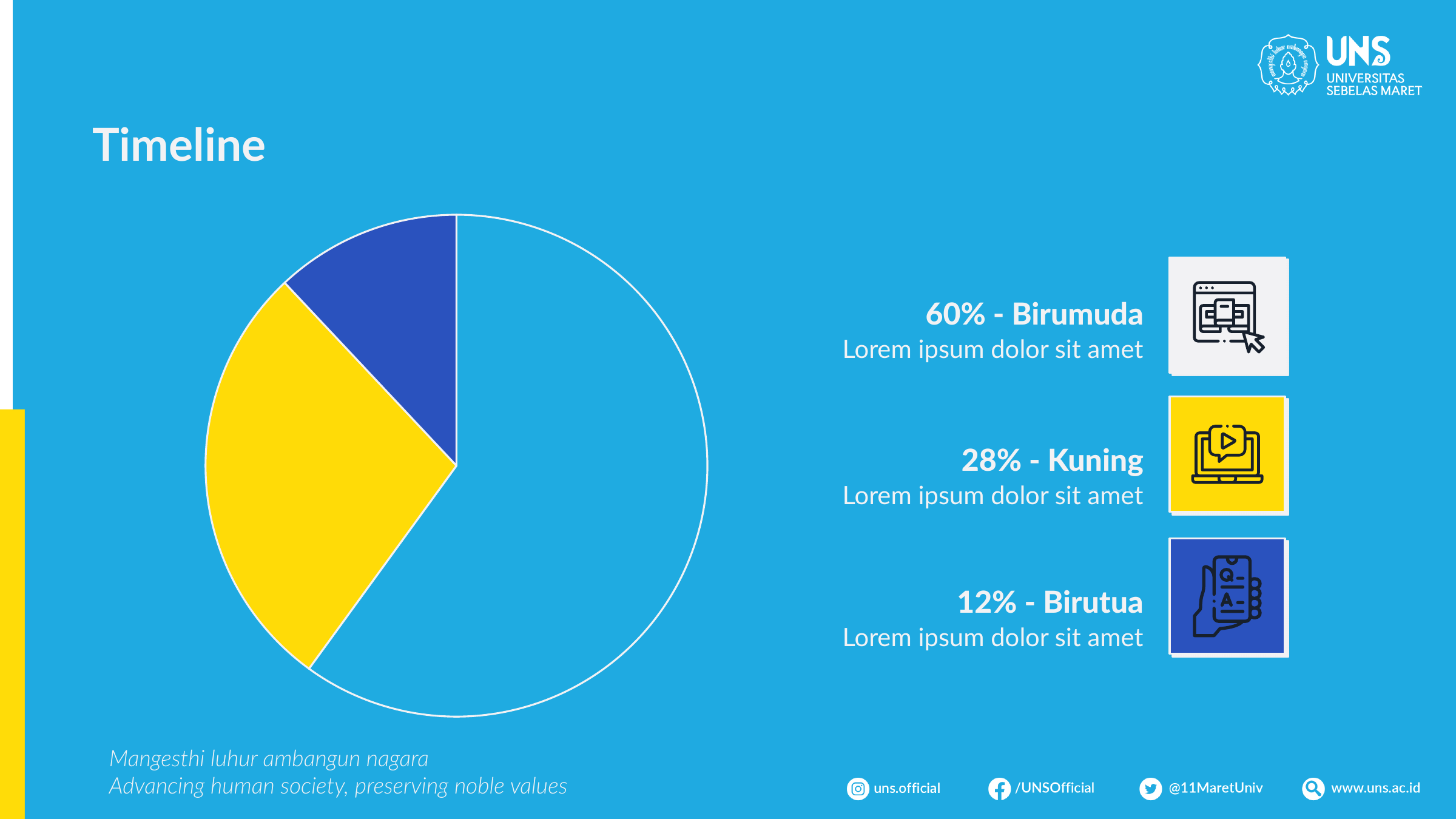

Timeline

### Chart

| Category |  |
|---|---|
60% - Birumuda

Lorem ipsum dolor sit amet

28% - Kuning

Lorem ipsum dolor sit amet

12% - Birutua
Lorem ipsum dolor sit amet